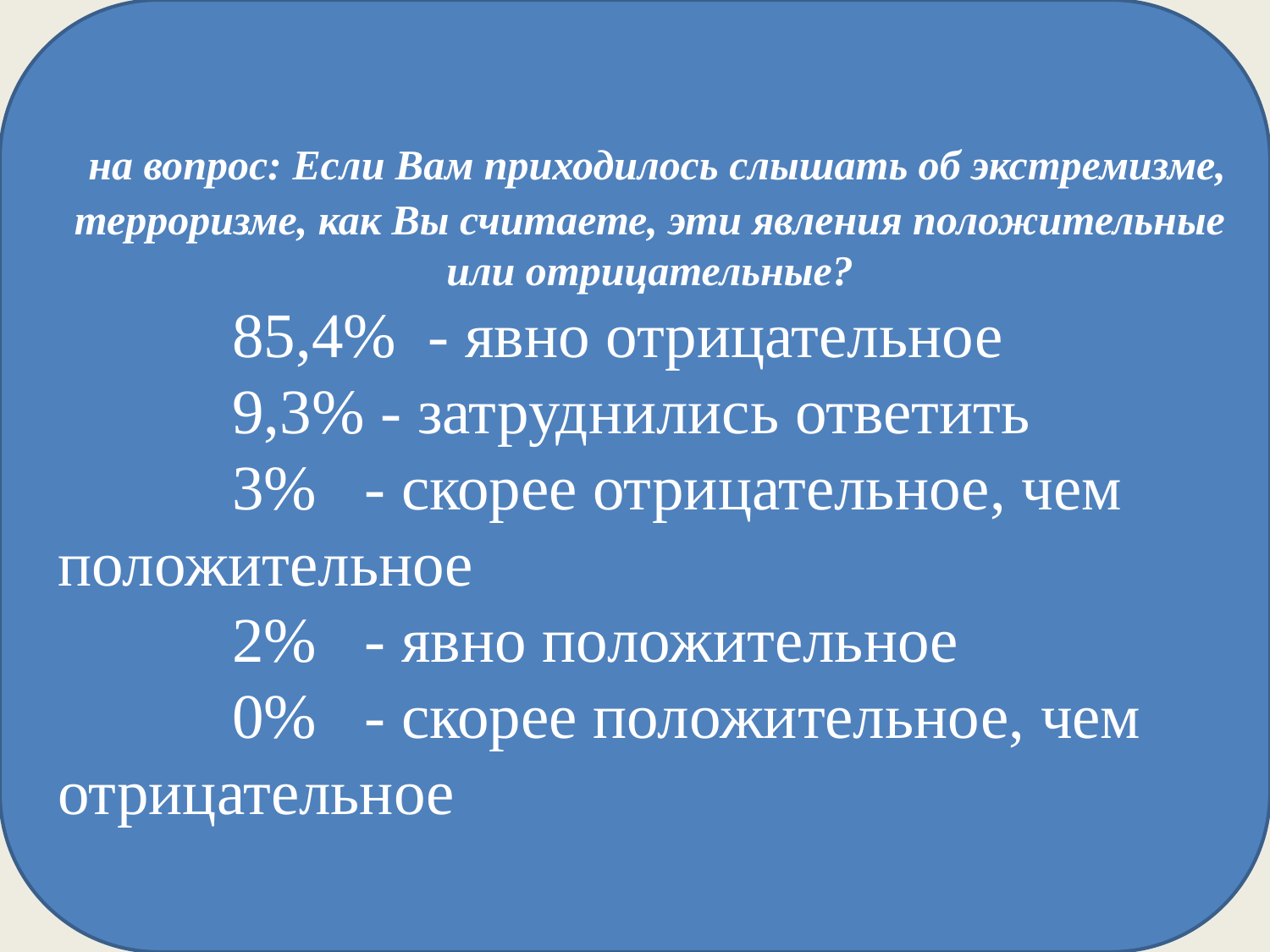

на вопрос: Если Вам приходилось слышать об экстремизме, терроризме, как Вы считаете, эти явления положительные или отрицательные?
           85,4%  - явно отрицательное
           9,3% - затруднились ответить
           3%   - скорее отрицательное, чем положительное
           2%   - явно положительное
           0%   - скорее положительное, чем отрицательное

5